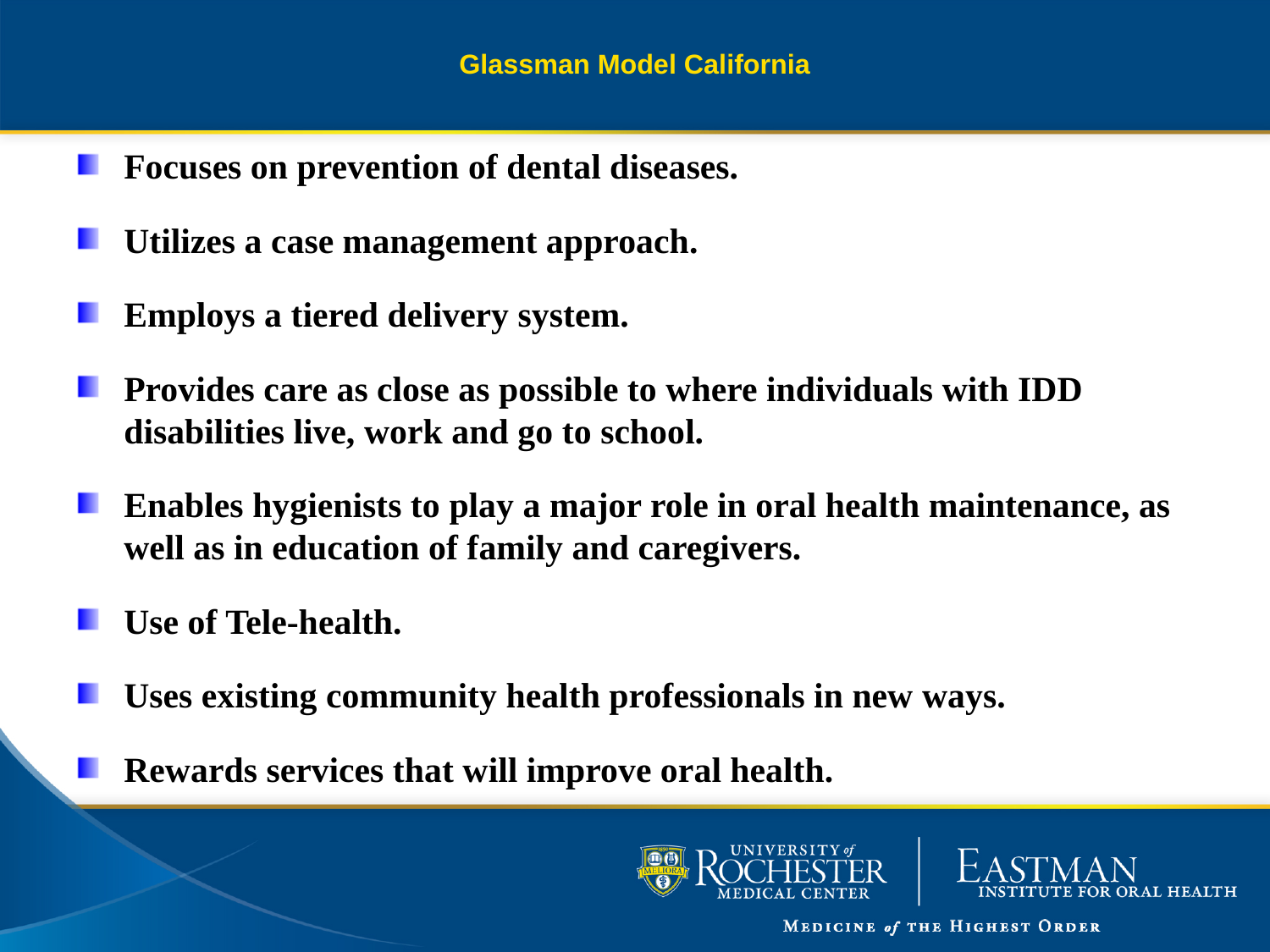

# Glassman Model California
Focuses on prevention of dental diseases.

Utilizes a case management approach.

Employs a tiered delivery system.

Provides care as close as possible to where individuals with IDD disabilities live, work and go to school.

Enables hygienists to play a major role in oral health maintenance, as well as in education of family and caregivers.

Use of Tele-health.

Uses existing community health professionals in new ways.

Rewards services that will improve oral health.